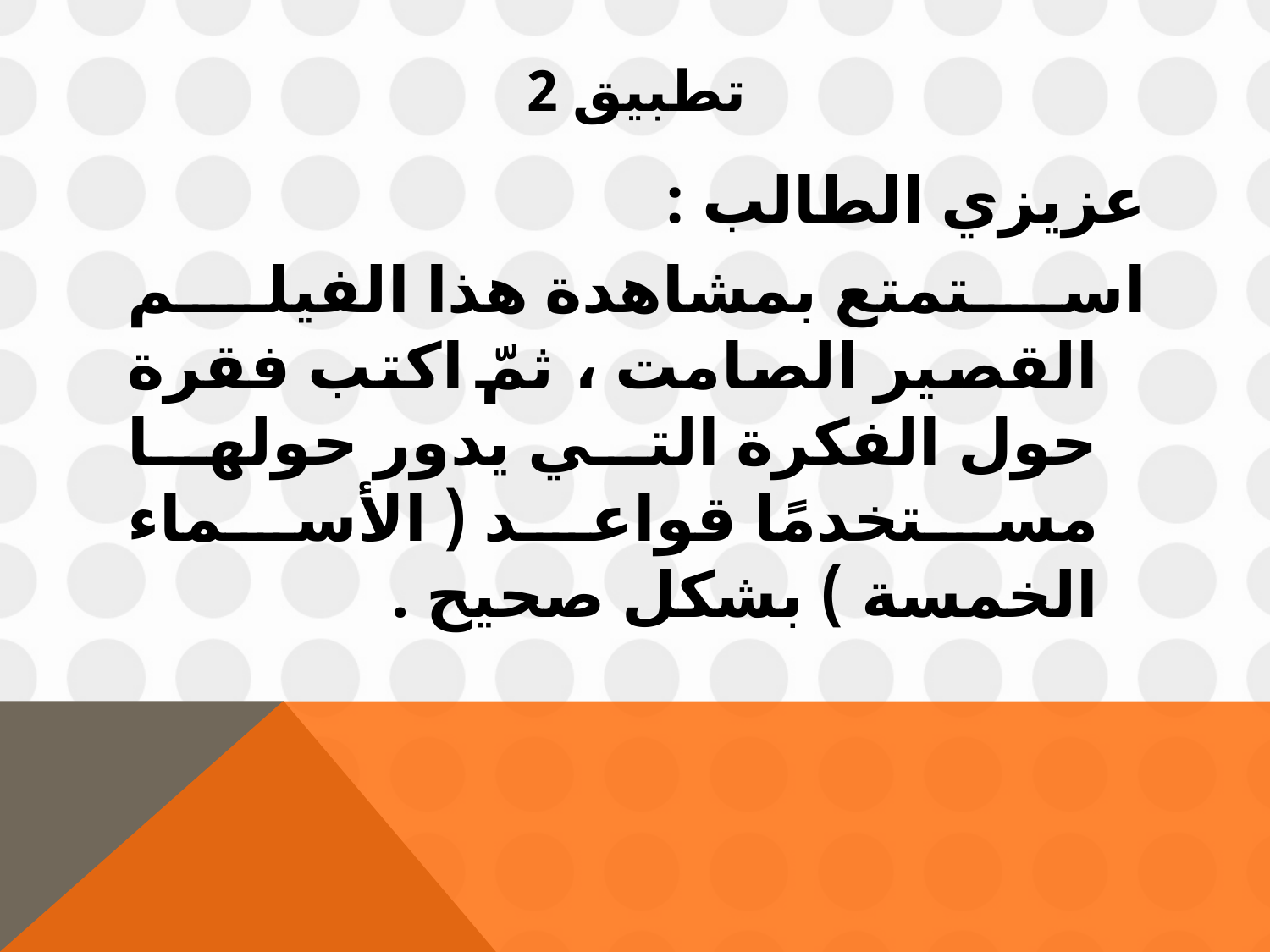

# تطبيق 2
عزيزي الطالب :
استمتع بمشاهدة هذا الفيلم القصير الصامت ، ثمّ اكتب فقرة حول الفكرة التي يدور حولها مستخدمًا قواعد ( الأسماء الخمسة ) بشكل صحيح .